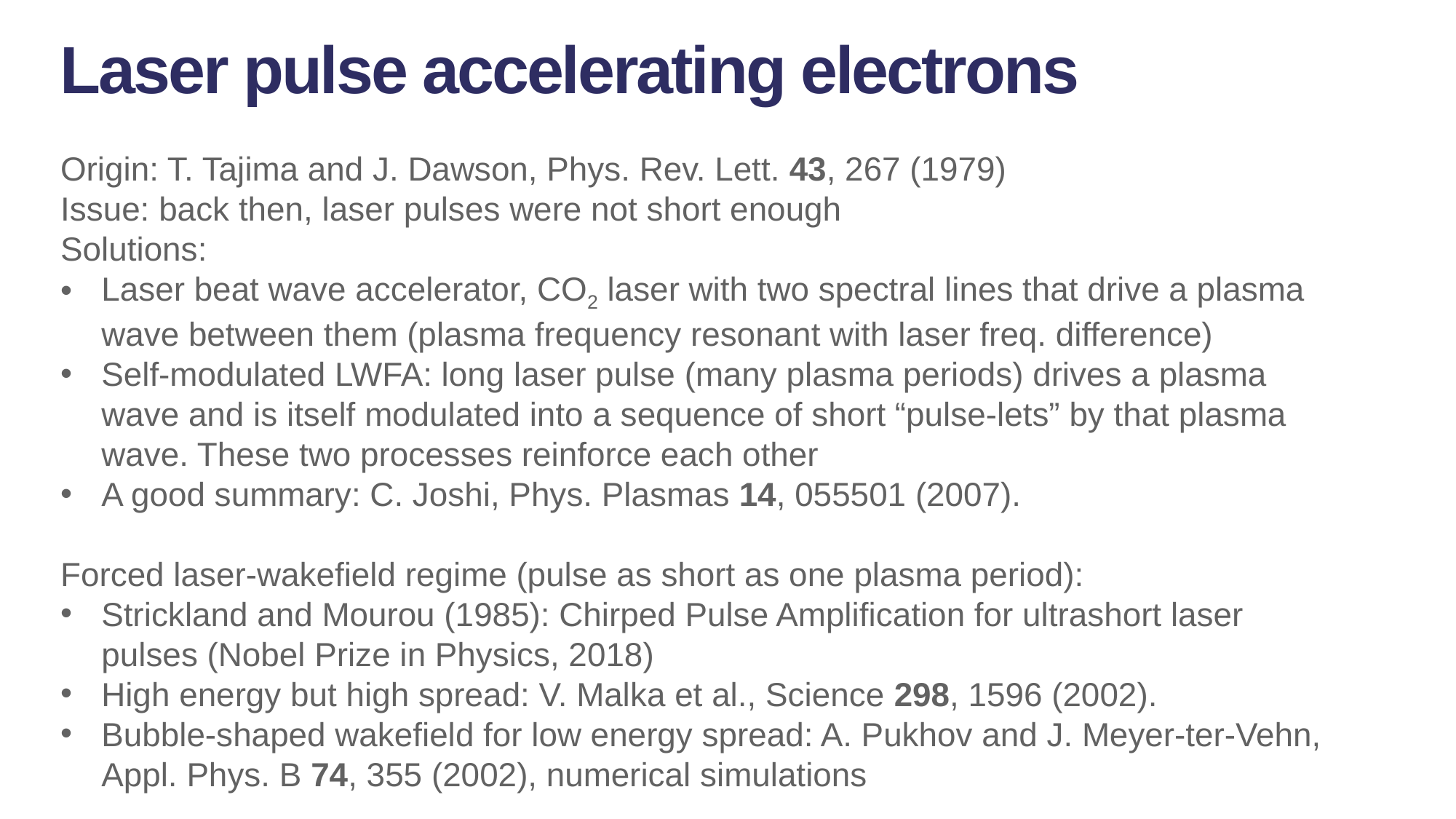

Laser pulse accelerating electrons
Origin: T. Tajima and J. Dawson, Phys. Rev. Lett. 43, 267 (1979)
Issue: back then, laser pulses were not short enough
Solutions:
Laser beat wave accelerator, CO2 laser with two spectral lines that drive a plasma wave between them (plasma frequency resonant with laser freq. difference)
Self-modulated LWFA: long laser pulse (many plasma periods) drives a plasma wave and is itself modulated into a sequence of short “pulse-lets” by that plasma wave. These two processes reinforce each other
A good summary: C. Joshi, Phys. Plasmas 14, 055501 (2007).

Forced laser-wakefield regime (pulse as short as one plasma period):
Strickland and Mourou (1985): Chirped Pulse Amplification for ultrashort laser pulses (Nobel Prize in Physics, 2018)
High energy but high spread: V. Malka et al., Science 298, 1596 (2002).
Bubble-shaped wakefield for low energy spread: A. Pukhov and J. Meyer-ter-Vehn, Appl. Phys. B 74, 355 (2002), numerical simulations